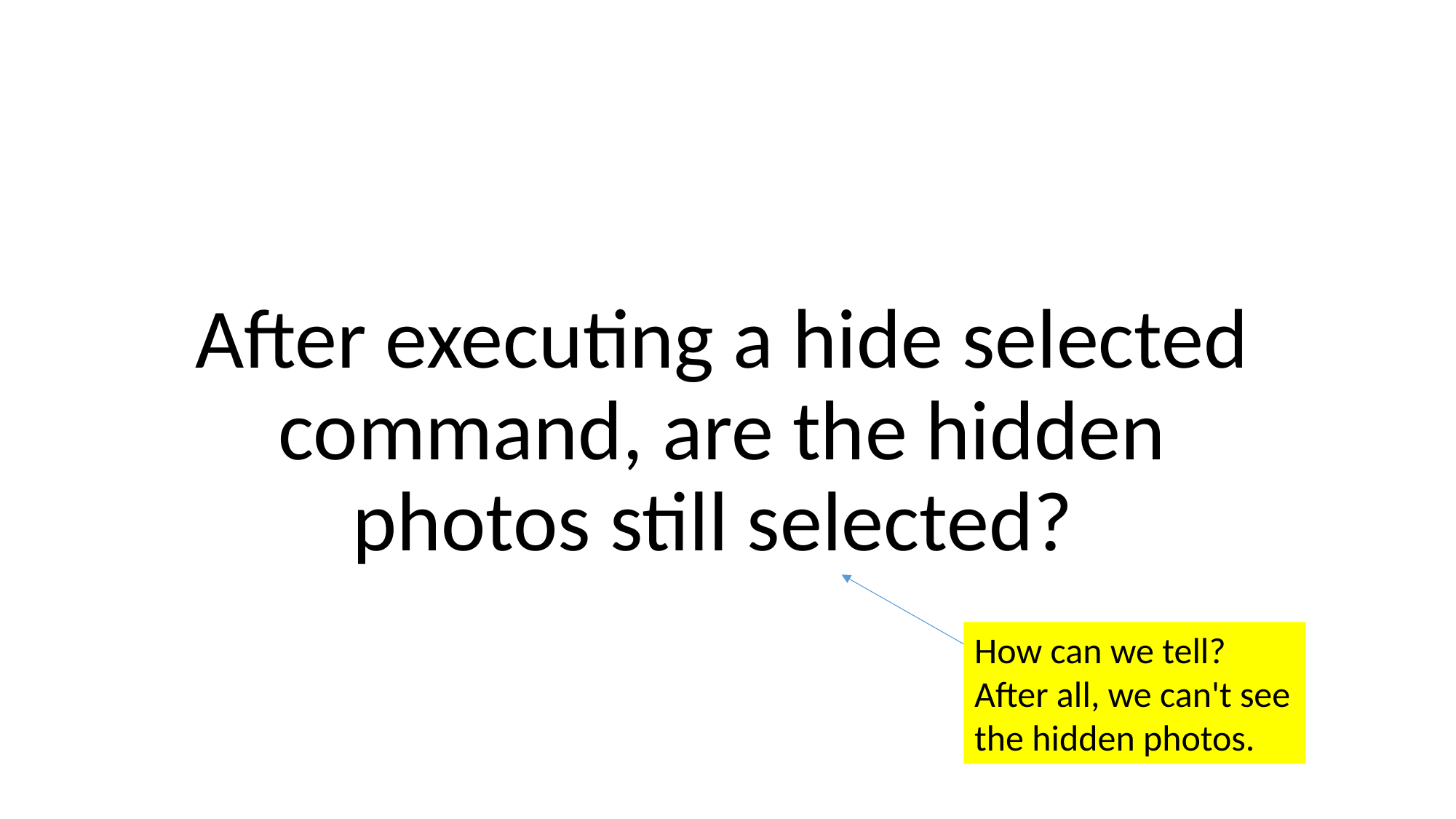

# After executing a hide selected command, are the hidden photos still selected?
How can we tell? After all, we can't see the hidden photos.